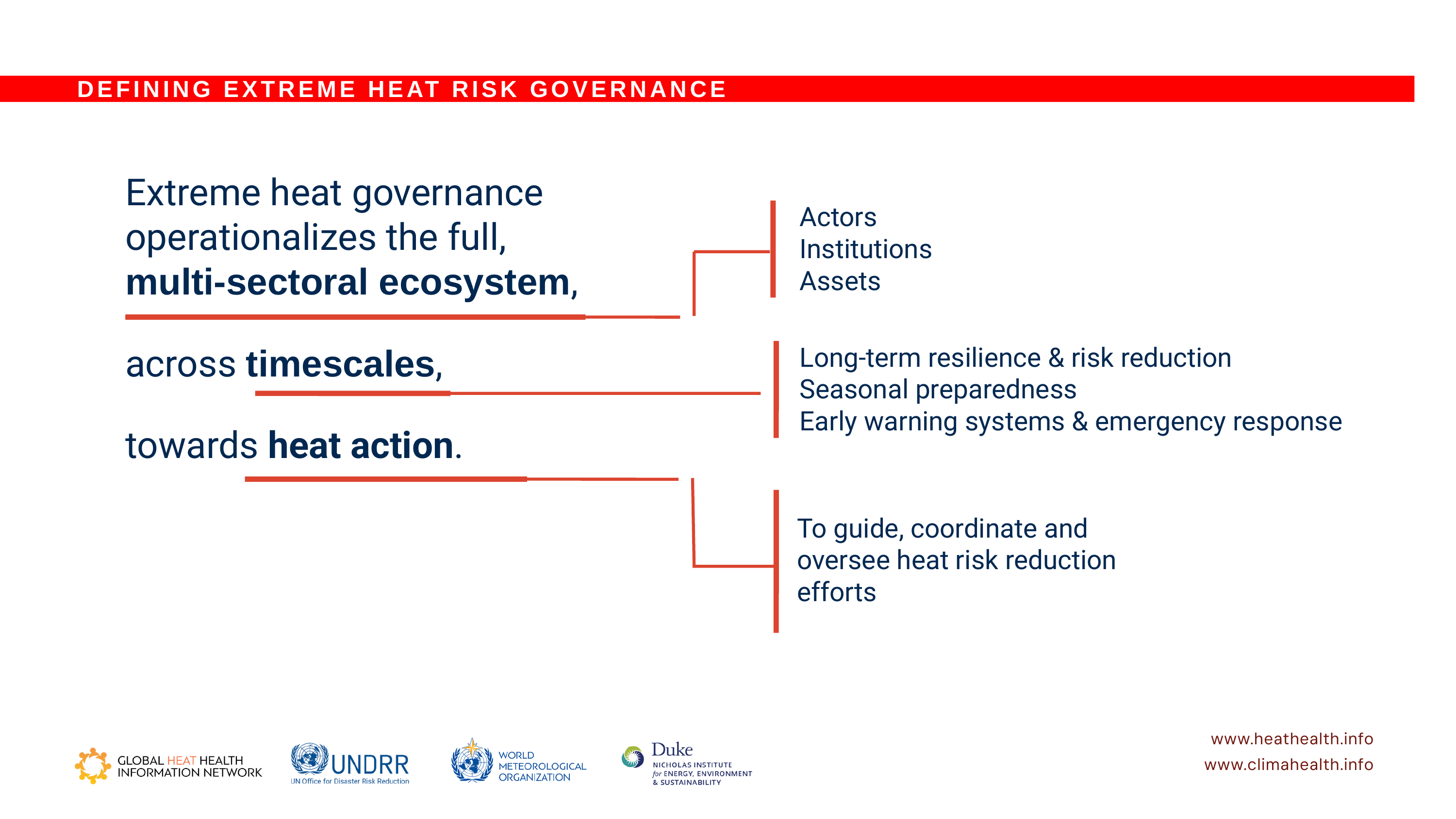

DEFINING EXTREME HEAT RISK GOVERNANCE
Extreme heat governance operationalizes the full,
multi-sectoral ecosystem,

Actors
Institutions
Assets

across timescales,

Long-term resilience & risk reduction
Seasonal preparedness
Early warning systems & emergency response

towards heat action.

To guide, coordinate and oversee heat risk reduction efforts

www.heathealth.info
www.climahealth.info